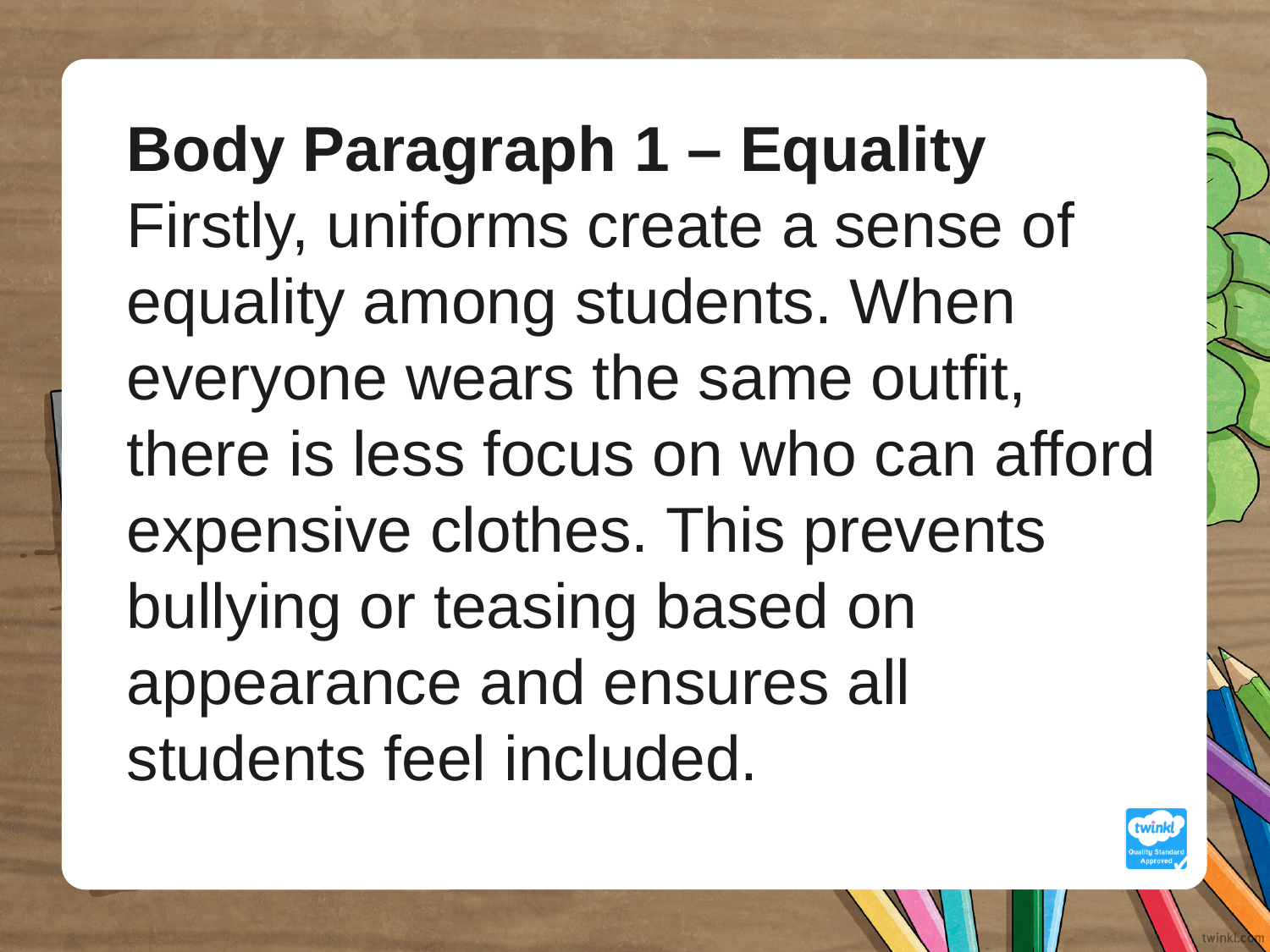

Body Paragraph 1 – Equality
Firstly, uniforms create a sense of equality among students. When everyone wears the same outfit, there is less focus on who can afford expensive clothes. This prevents bullying or teasing based on appearance and ensures all students feel included.